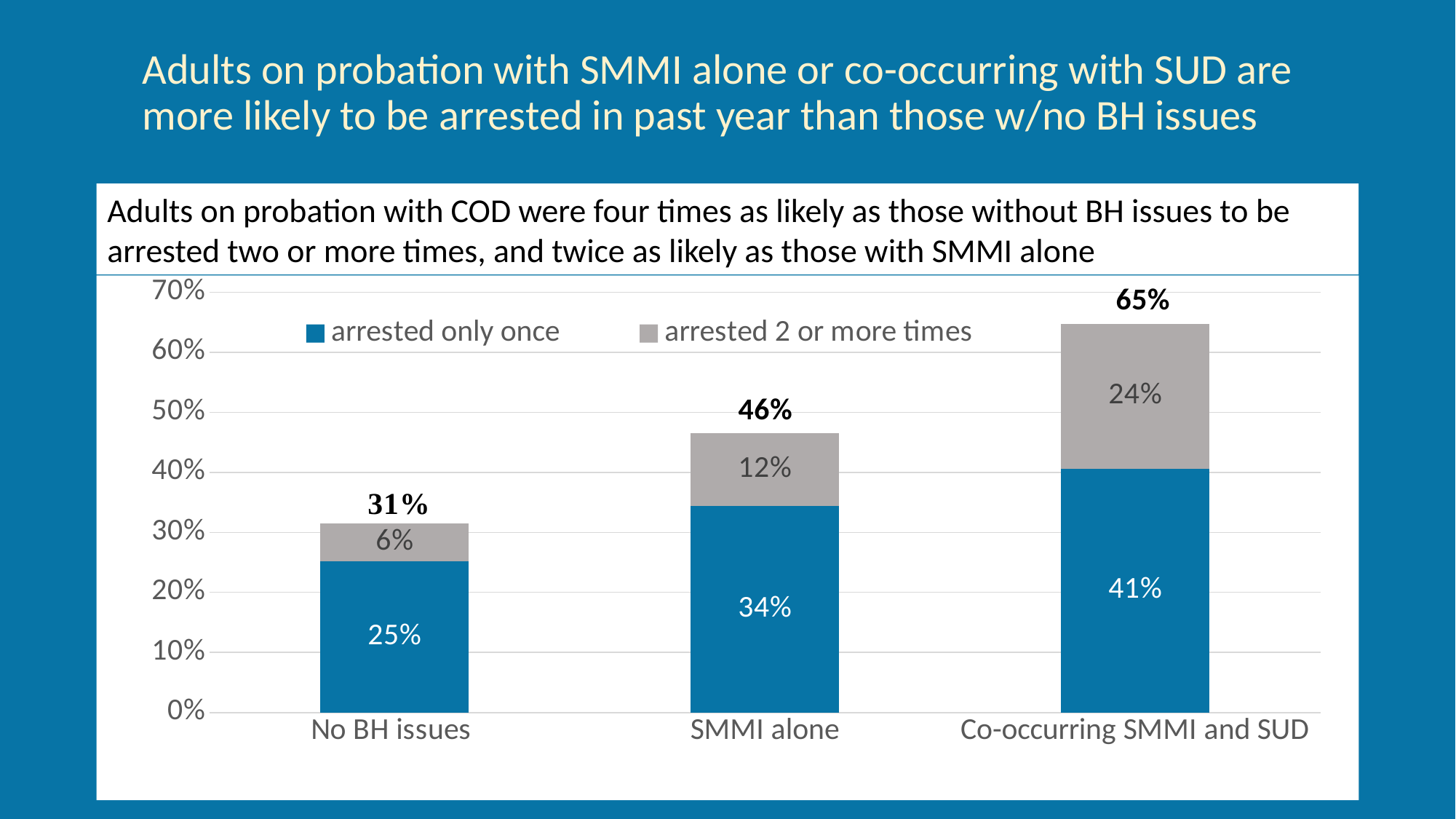

# Adults on probation with SMMI alone or co-occurring with SUD are more likely to be arrested in past year than those w/no BH issues
Adults on probation with COD were four times as likely as those without BH issues to be arrested two or more times, and twice as likely as those with SMMI alone

### Chart

| Category | arrested only once | arrested 2 or more times |
|---|---|---|
| No BH issues  | 0.2521 | 0.0624 |
| SMMI alone | 0.3435 | 0.1217 |
| Co-occurring SMMI and SUD | 0.4057 | 0.2412 |